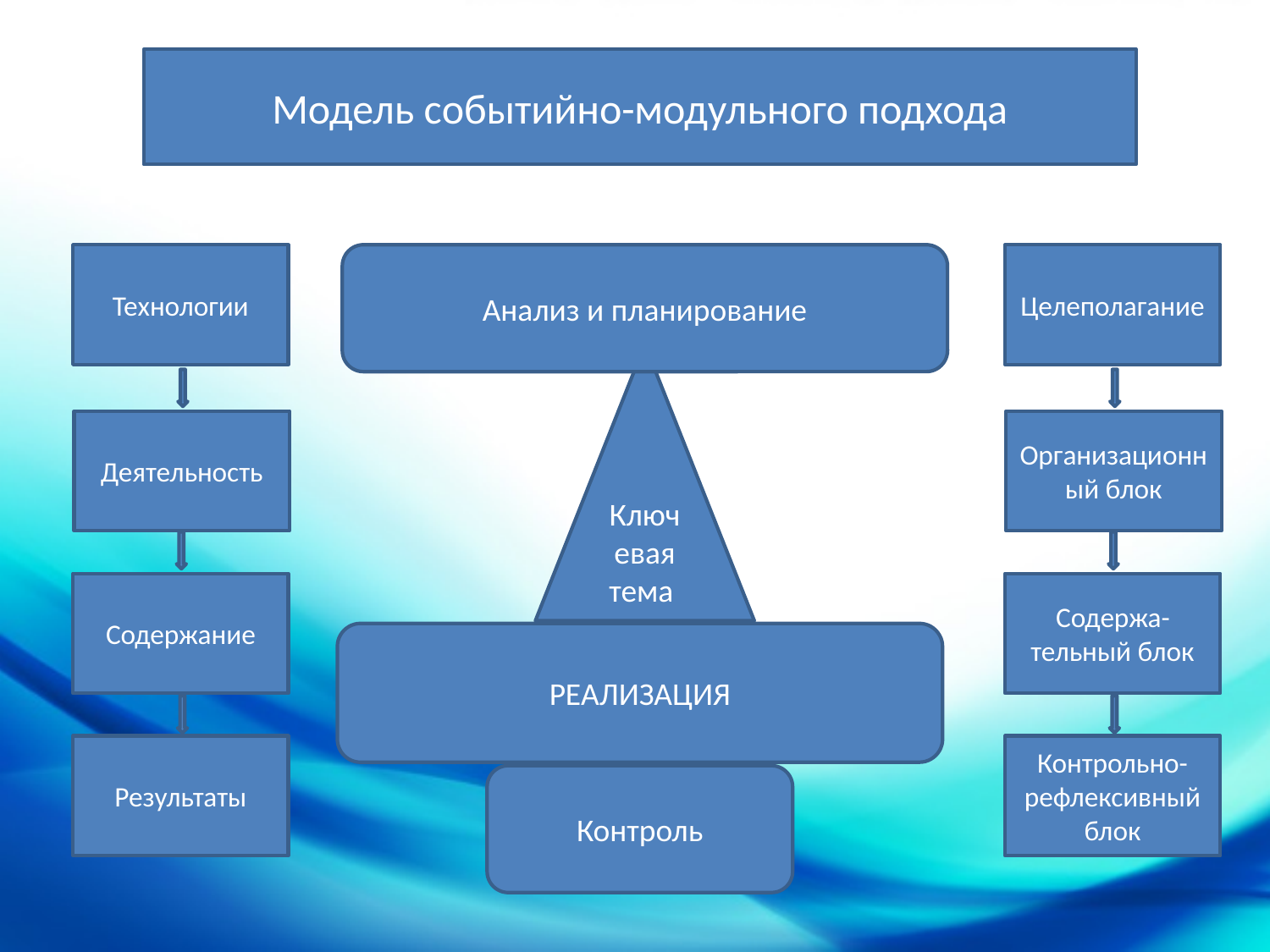

Модель событийно-модульного подхода
Технологии

Деятельность

Содержание

Результаты
Анализ и планирование
Целеполагание

Организационный блок

Содержа-тельный блок

Контрольно-рефлексивный блок
Ключевая тема
РЕАЛИЗАЦИЯ
Контроль